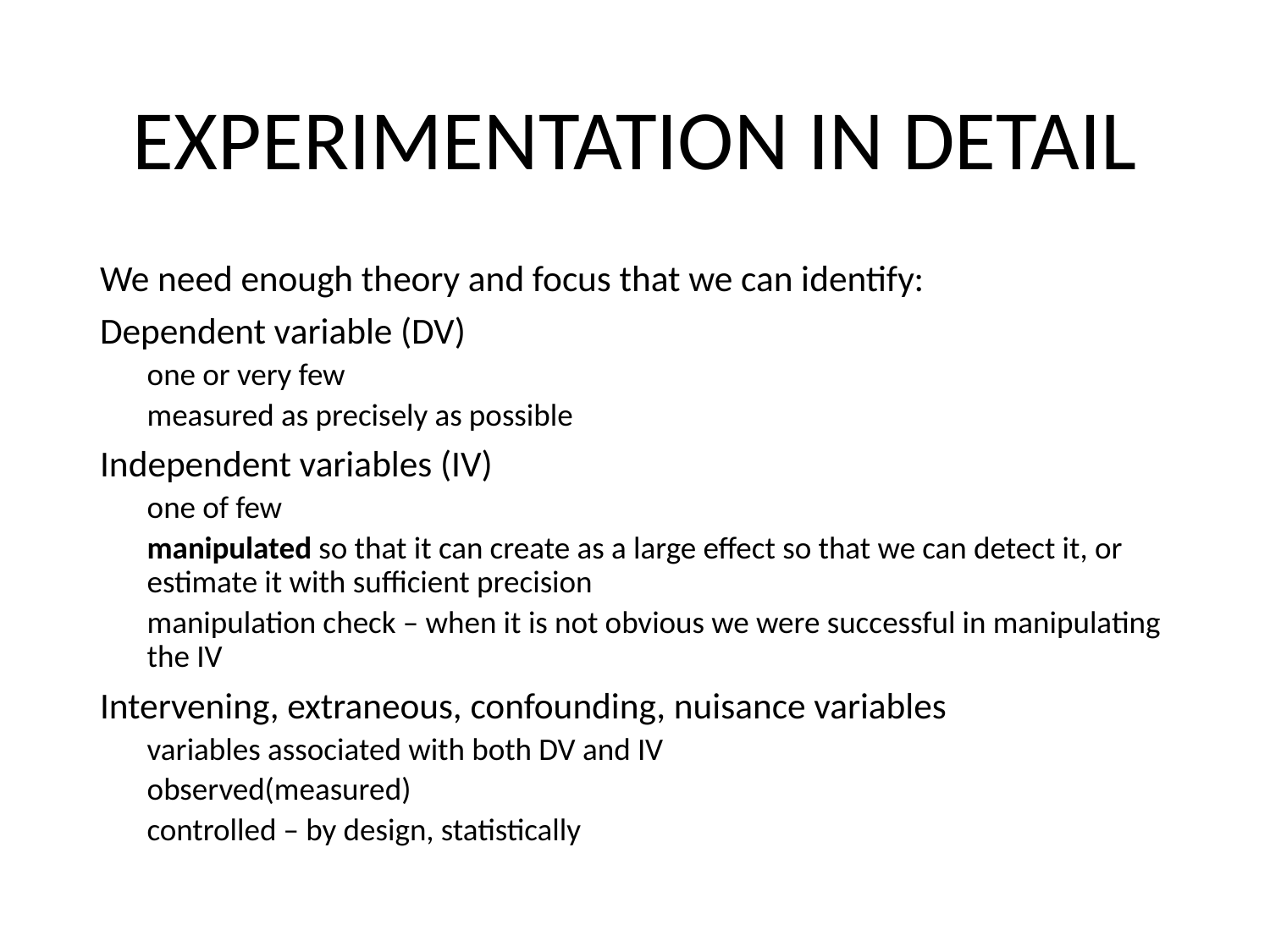

# EXPERIMENTATION IN DETAIL
We need enough theory and focus that we can identify:
Dependent variable (DV)
one or very few
measured as precisely as possible
Independent variables (IV)
one of few
manipulated so that it can create as a large effect so that we can detect it, or estimate it with sufficient precision
manipulation check – when it is not obvious we were successful in manipulating the IV
Intervening, extraneous, confounding, nuisance variables
variables associated with both DV and IV
observed(measured)
controlled – by design, statistically